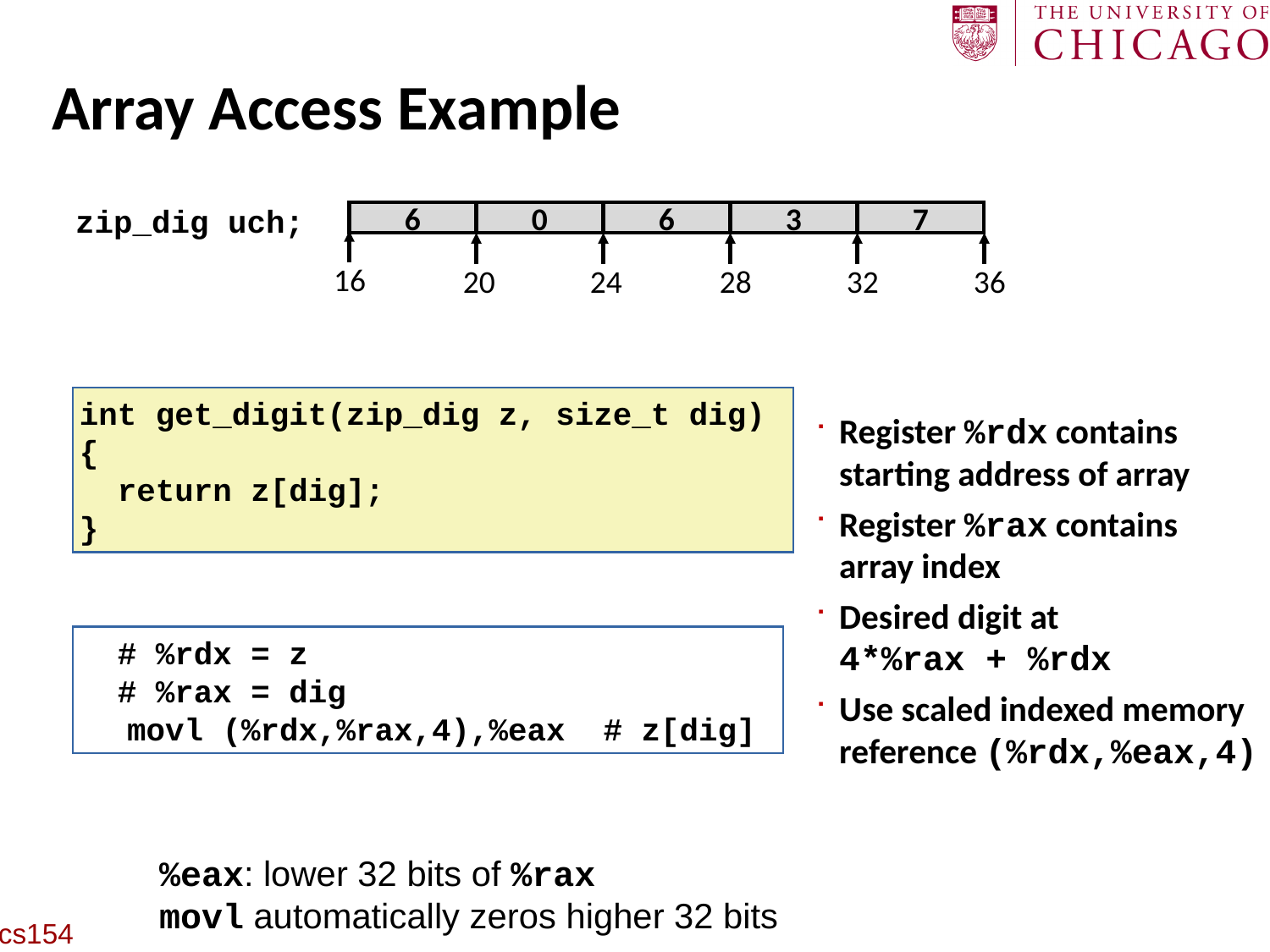

# Array Access Example
6

0

6

3

7

16
20
24
28
32
36
zip_dig uch;
int get_digit(zip_dig z, size_t dig)
{
  return z[dig];
}
Register %rdx contains starting address of array
Register %rax contains
array index
Desired digit at
4*%rax + %rdx
Use scaled indexed memory reference (%rdx,%eax,4)
  # %rdx = z
  # %rax = dig
	movl (%rdx,%rax,4),%eax  # z[dig]
%eax: lower 32 bits of %rax
movl automatically zeros higher 32 bits